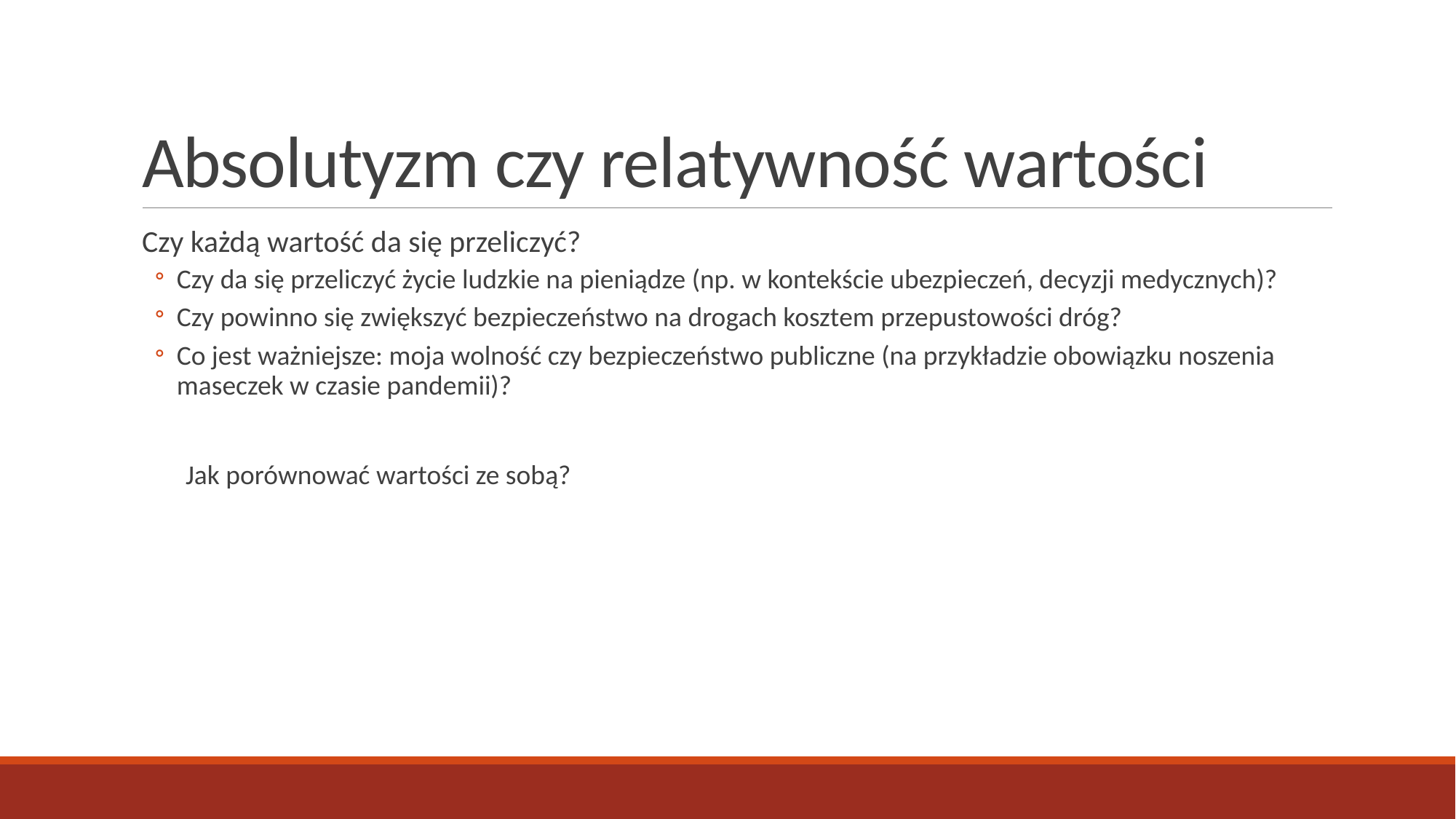

# Absolutyzm czy relatywność wartości
Czy każdą wartość da się przeliczyć?
Czy da się przeliczyć życie ludzkie na pieniądze (np. w kontekście ubezpieczeń, decyzji medycznych)?
Czy powinno się zwiększyć bezpieczeństwo na drogach kosztem przepustowości dróg?
Co jest ważniejsze: moja wolność czy bezpieczeństwo publiczne (na przykładzie obowiązku noszenia maseczek w czasie pandemii)?

Jak porównować wartości ze sobą?